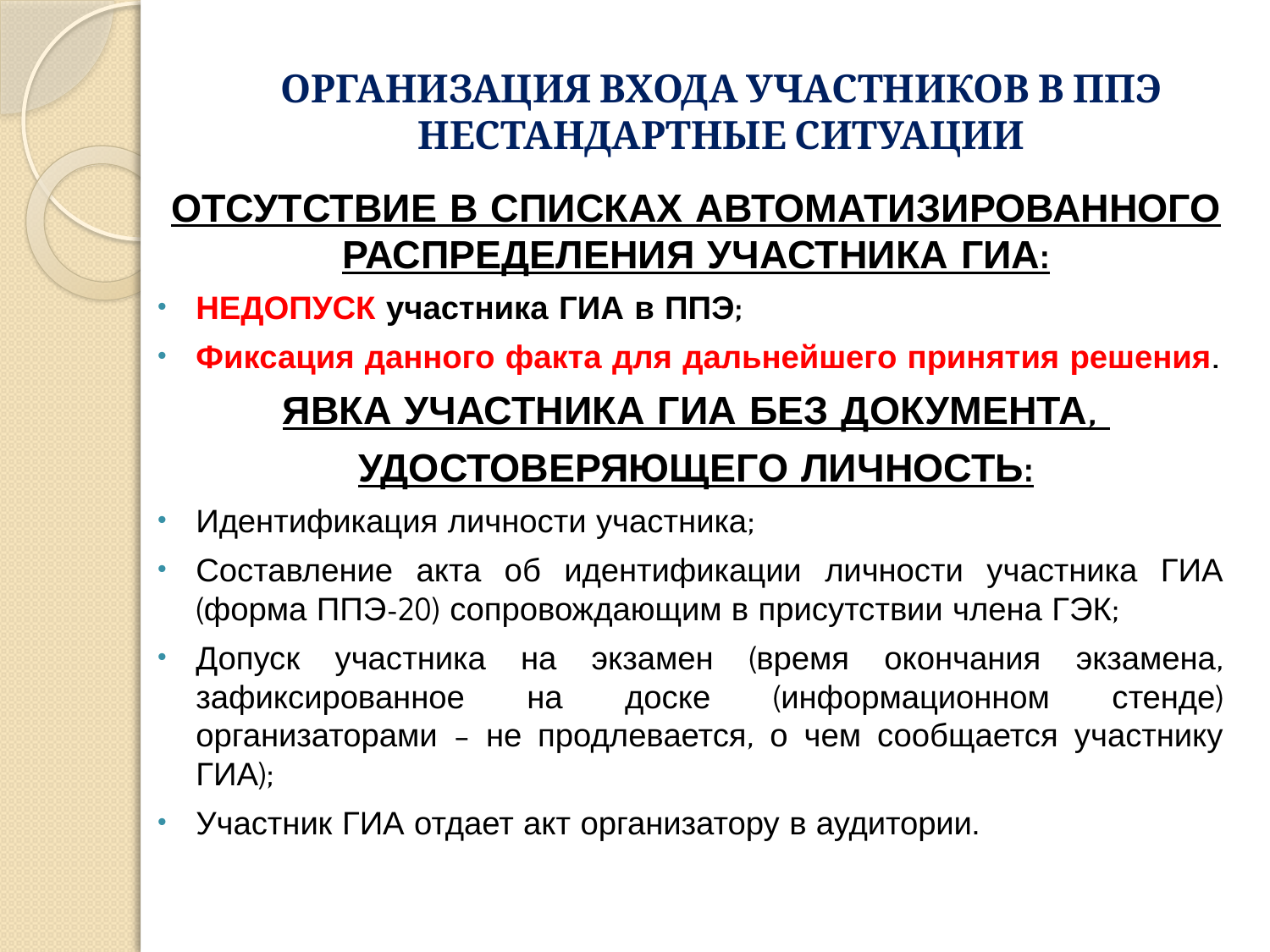

# организация входа участников в ППЭ Нестандартные ситуации
ОТСУТСТВИЕ В СПИСКАХ АВТОМАТИЗИРОВАННОГО РАСПРЕДЕЛЕНИЯ УЧАСТНИКА ГИА:
НЕДОПУСК участника ГИА в ППЭ;
Фиксация данного факта для дальнейшего принятия решения.
ЯВКА УЧАСТНИКА ГИА БЕЗ ДОКУМЕНТА,
УДОСТОВЕРЯЮЩЕГО ЛИЧНОСТЬ:
Идентификация личности участника;
Составление акта об идентификации личности участника ГИА (форма ППЭ-20) сопровождающим в присутствии члена ГЭК;
Допуск участника на экзамен (время окончания экзамена, зафиксированное на доске (информационном стенде) организаторами – не продлевается, о чем сообщается участнику ГИА);
Участник ГИА отдает акт организатору в аудитории.